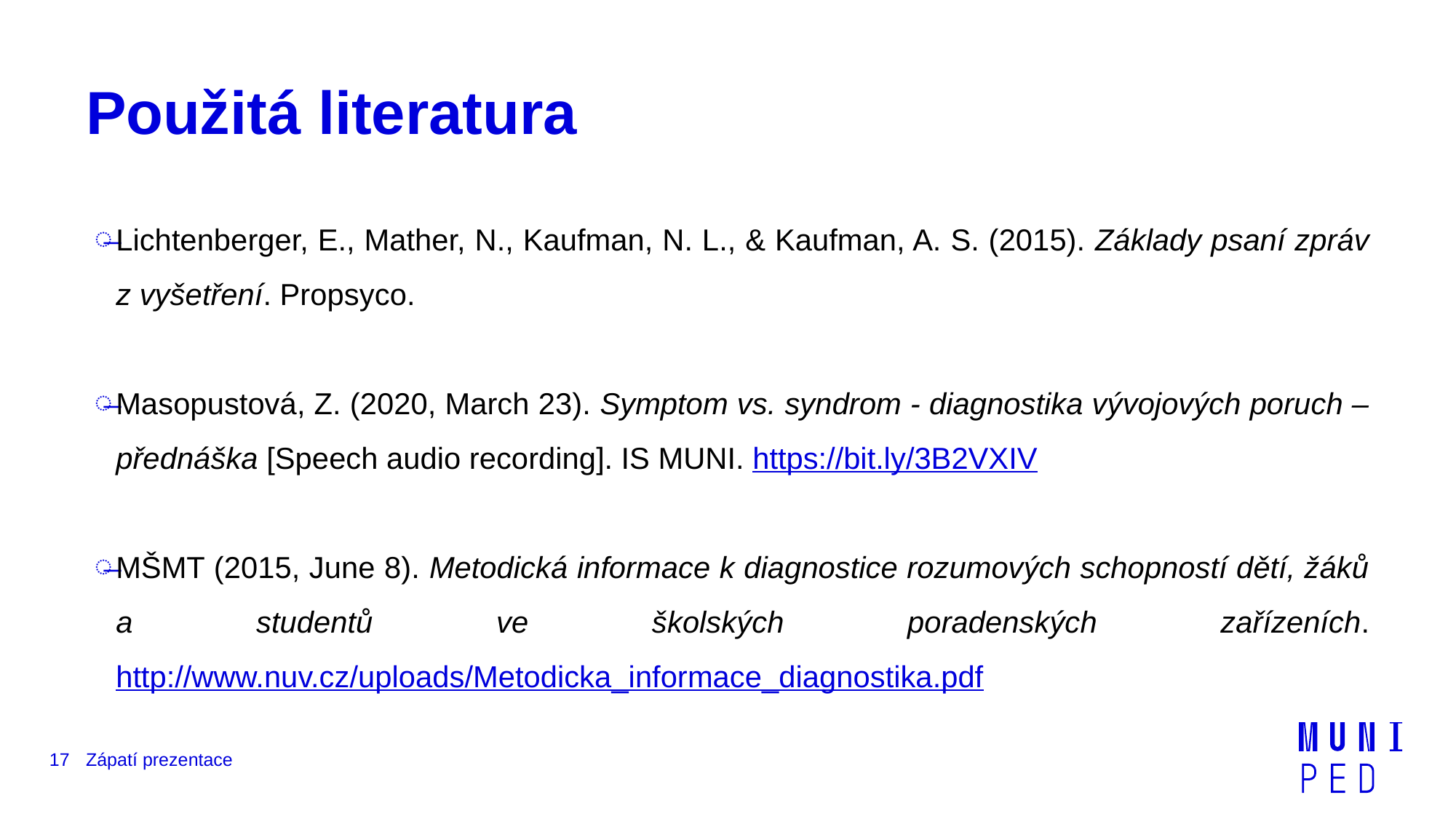

# Použitá literatura
Lichtenberger, E., Mather, N., Kaufman, N. L., & Kaufman, A. S. (2015). Základy psaní zpráv z vyšetření. Propsyco.

Masopustová, Z. (2020, March 23). Symptom vs. syndrom - diagnostika vývojových poruch – přednáška [Speech audio recording]. IS MUNI. https://bit.ly/3B2VXIV

MŠMT (2015, June 8). Metodická informace k diagnostice rozumových schopností dětí, žáků a studentů ve školských poradenských zařízeních. http://www.nuv.cz/uploads/Metodicka_informace_diagnostika.pdf

17
Zápatí prezentace